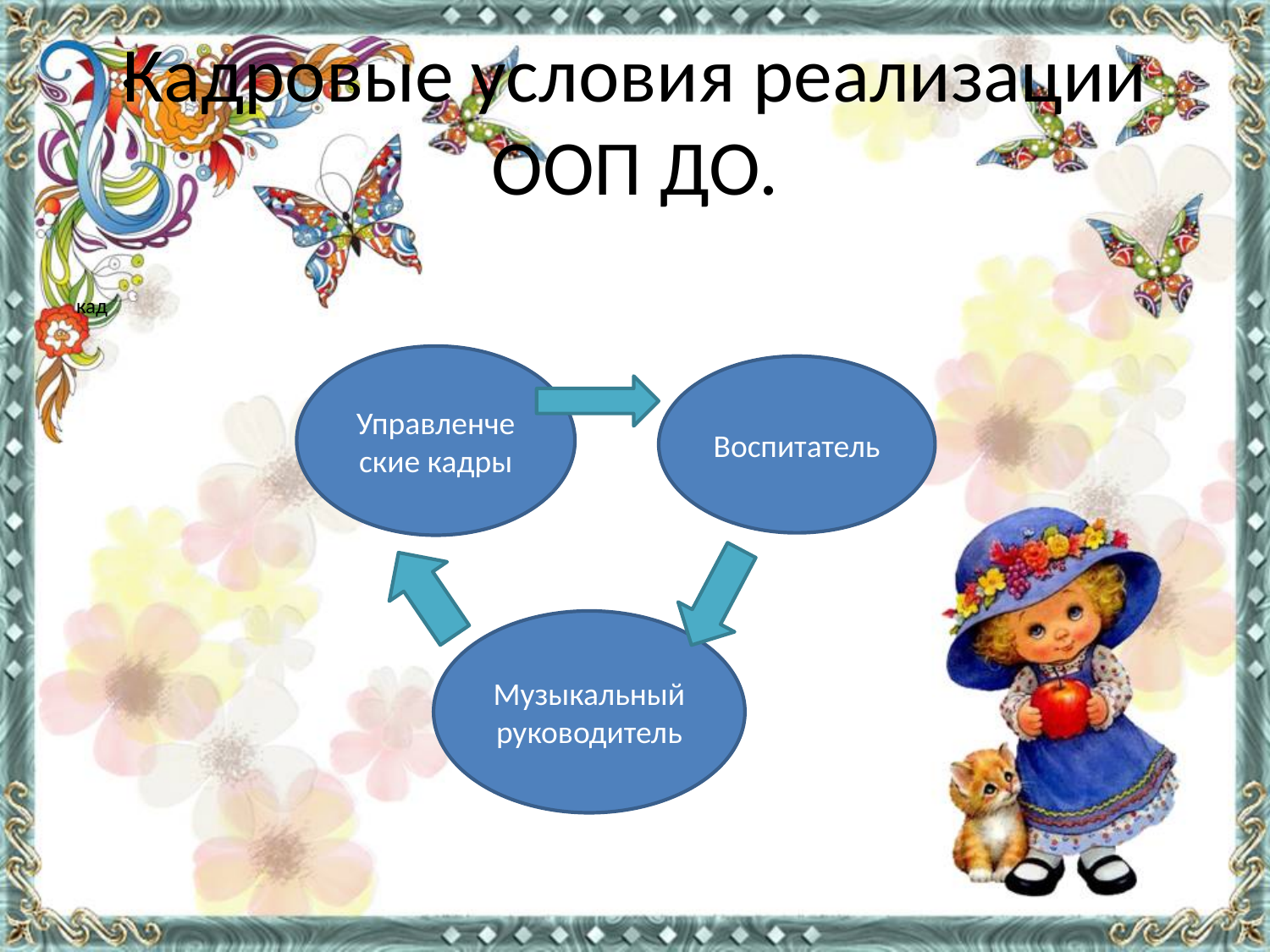

# Кадровые условия реализации ООП ДО.
•
кад
Управленческие кадры
Воспитатель

Музыкальный руководитель